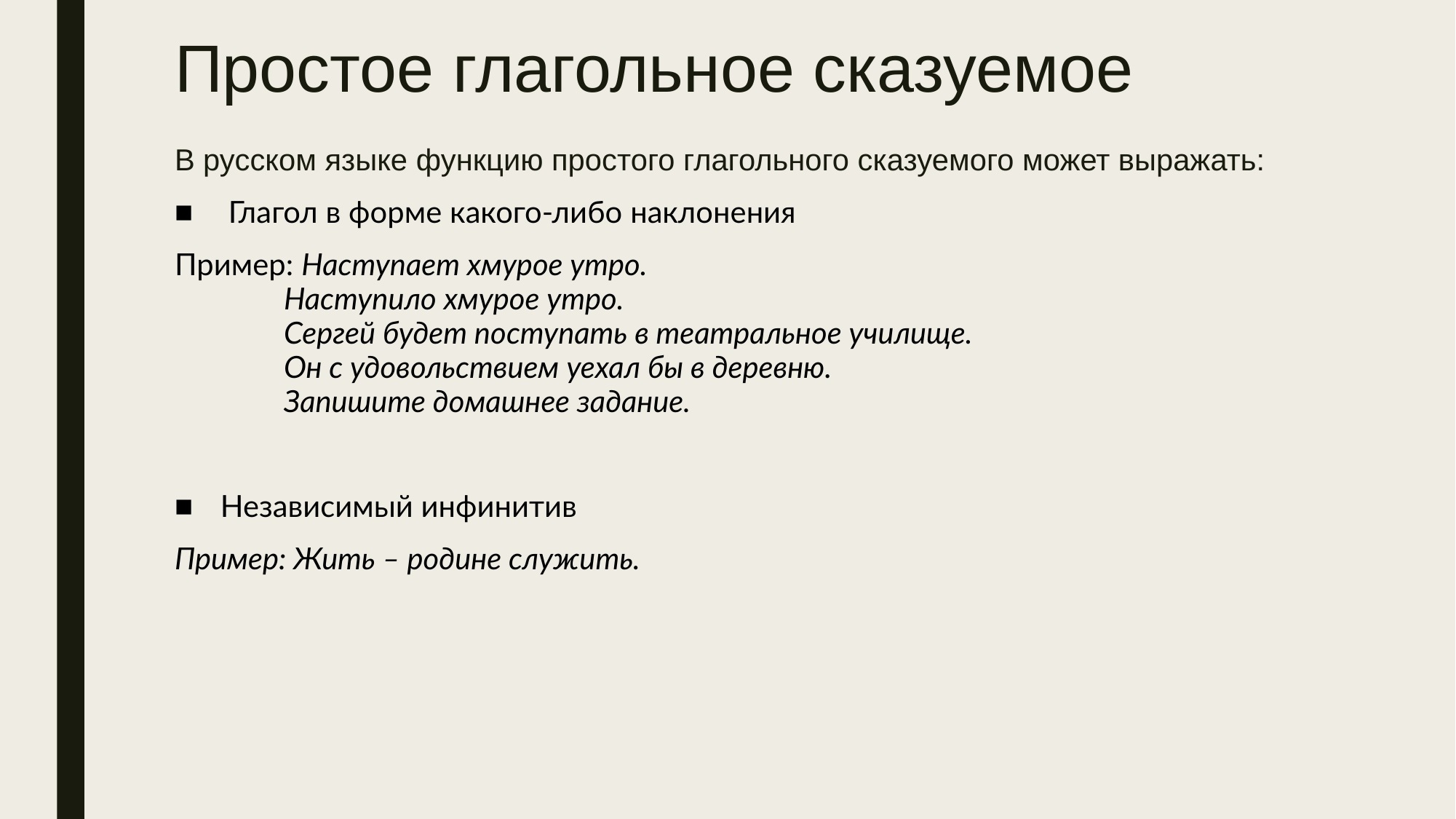

# Простое глагольное сказуемое
В русском языке функцию простого глагольного сказуемого может выражать:
 Глагол в форме какого-либо наклонения
Пример: Наступает хмурое утро.
	Наступило хмурое утро.
	Сергей будет поступать в театральное училище.
	Он с удовольствием уехал бы в деревню.
	Запишите домашнее задание.

Независимый инфинитив
Пример: Жить – родине служить.